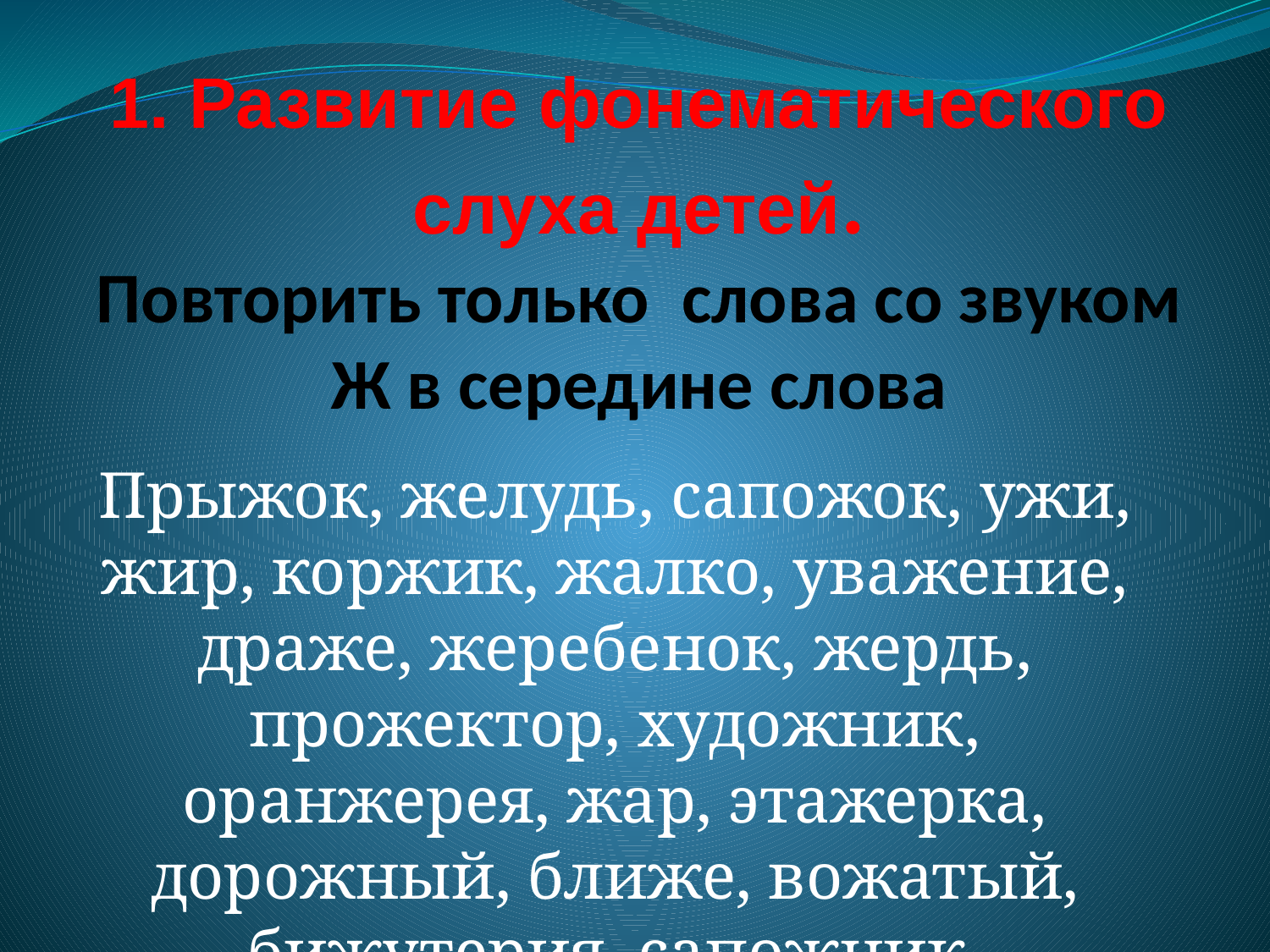

# 1. Развитие фонематического слуха детей. Повторить только  слова со звуком Ж в середине слова
Прыжок, желудь, сапожок, ужи, жир, коржик, жалко, уважение, драже, жеребенок, жердь, прожектор, художник, оранжерея, жар, этажерка, дорожный, ближе, вожатый, бижутерия, сапожник.